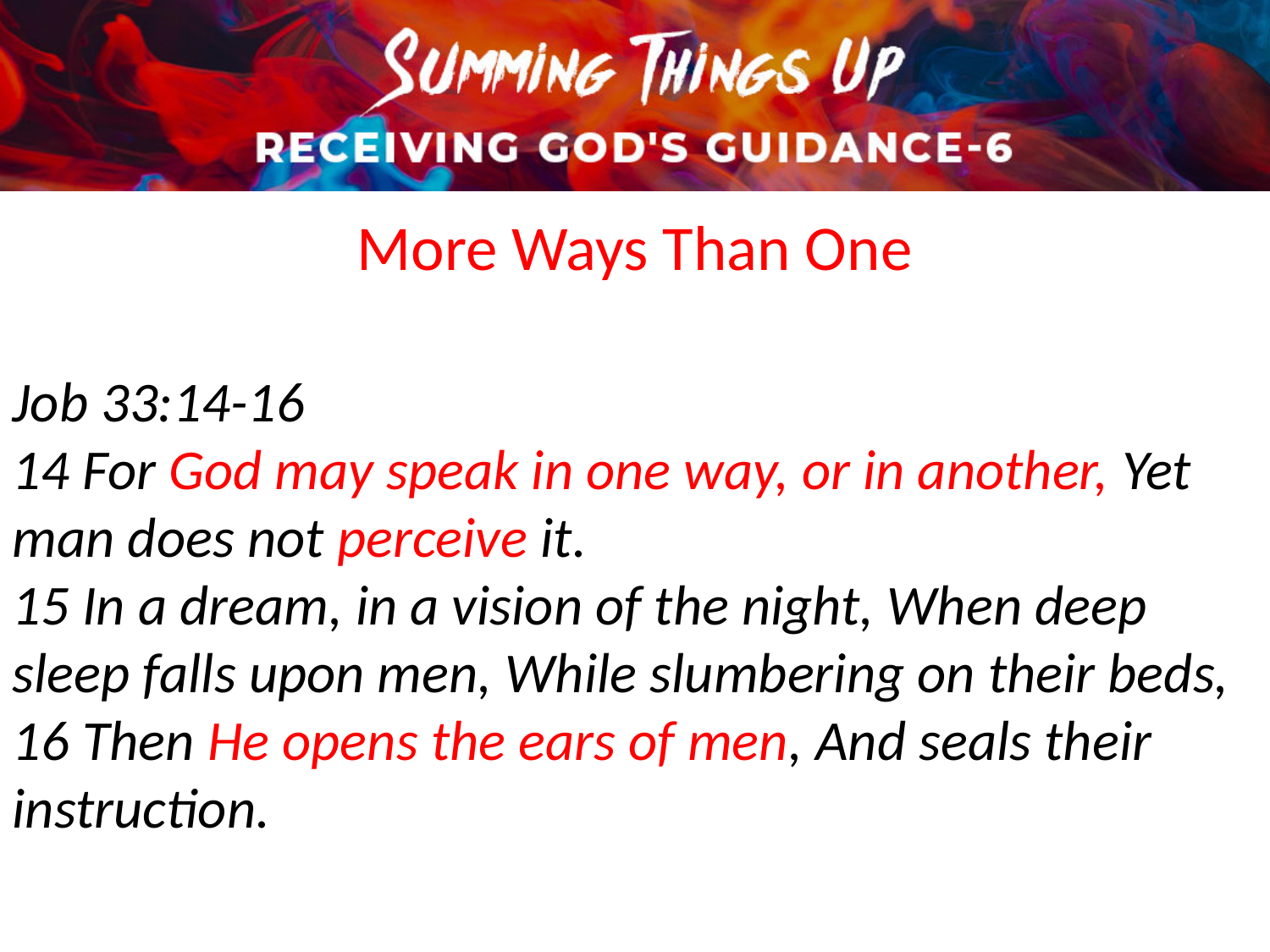

More Ways Than One
Job 33:14-16
14 For God may speak in one way, or in another, Yet man does not perceive it.
15 In a dream, in a vision of the night, When deep sleep falls upon men, While slumbering on their beds,
16 Then He opens the ears of men, And seals their instruction.